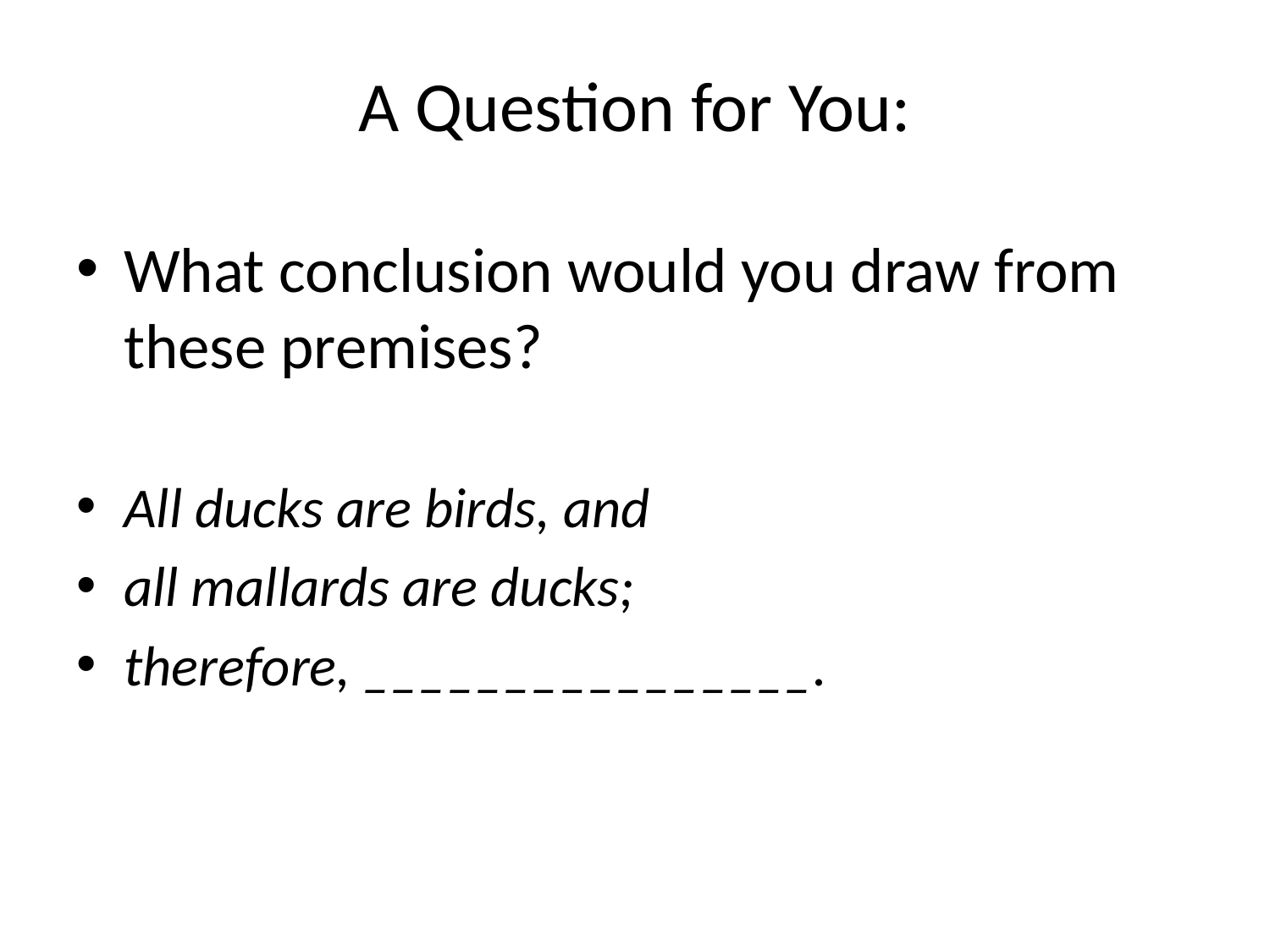

# A Question for You:
What conclusion would you draw from these premises?

All ducks are birds, and
all mallards are ducks;
therefore, ________________.